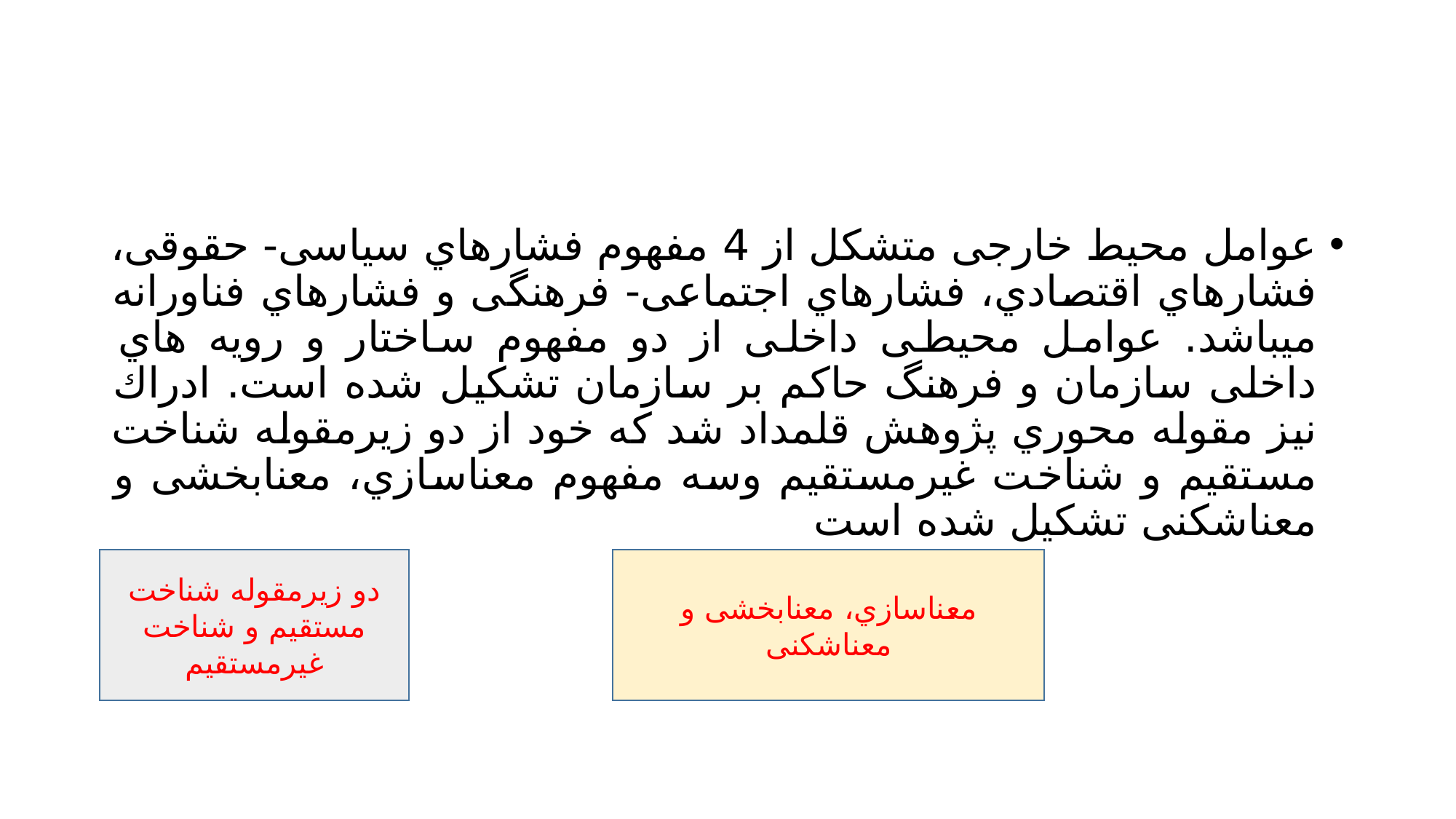

#
عوامل محیط خارجی متشکل از 4 مفهوم فشارهاي سیاسی- حقوقی، فشارهاي اقتصادي، فشارهاي اجتماعی- فرهنگی و فشارهاي فناورانه میباشد. عوامل محیطی داخلی از دو مفهوم ساختار و رویه هاي داخلی سازمان و فرهنگ حاکم بر سازمان تشکیل شده است. ادراك نیز مقوله محوري پژوهش قلمداد شد که خود از دو زیرمقوله شناخت مستقیم و شناخت غیرمستقیم وسه مفهوم معناسازي، معنابخشی و معناشکنی تشکیل شده است

دو زیرمقوله شناخت مستقیم و شناخت غیرمستقیم
معناسازي، معنابخشی و معناشکنی